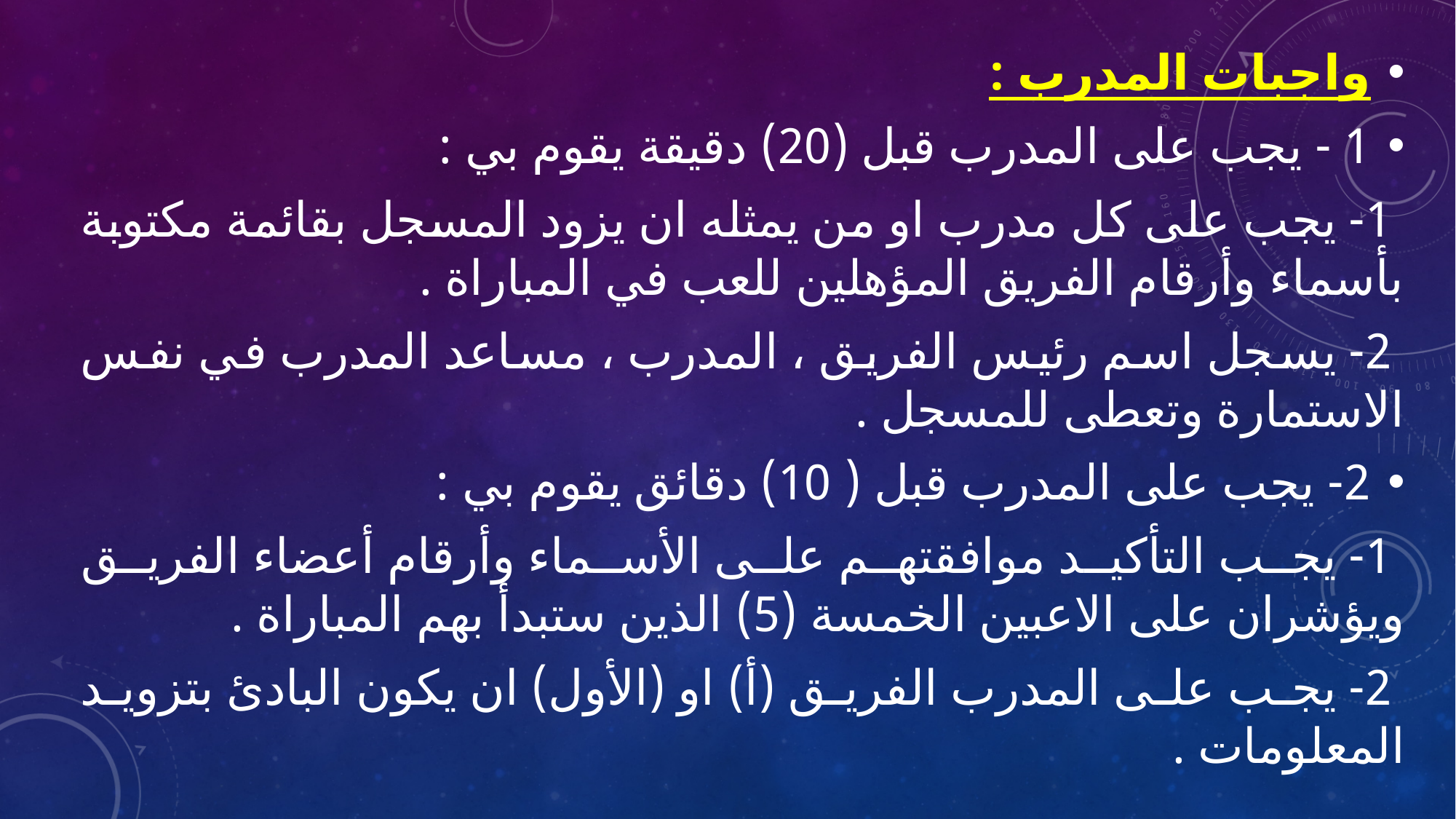

واجبات المدرب :
1 - يجب على المدرب قبل (20) دقيقة يقوم بي :
 1- يجب على كل مدرب او من يمثله ان يزود المسجل بقائمة مكتوبة بأسماء وأرقام الفريق المؤهلين للعب في المباراة .
 2- يسجل اسم رئيس الفريق ، المدرب ، مساعد المدرب في نفس الاستمارة وتعطى للمسجل .
2- يجب على المدرب قبل ( 10) دقائق يقوم بي :
 1- يجب التأكيد موافقتهم على الأسماء وأرقام أعضاء الفريق ويؤشران على الاعبين الخمسة (5) الذين ستبدأ بهم المباراة .
 2- يجب على المدرب الفريق (أ) او (الأول) ان يكون البادئ بتزويد المعلومات .